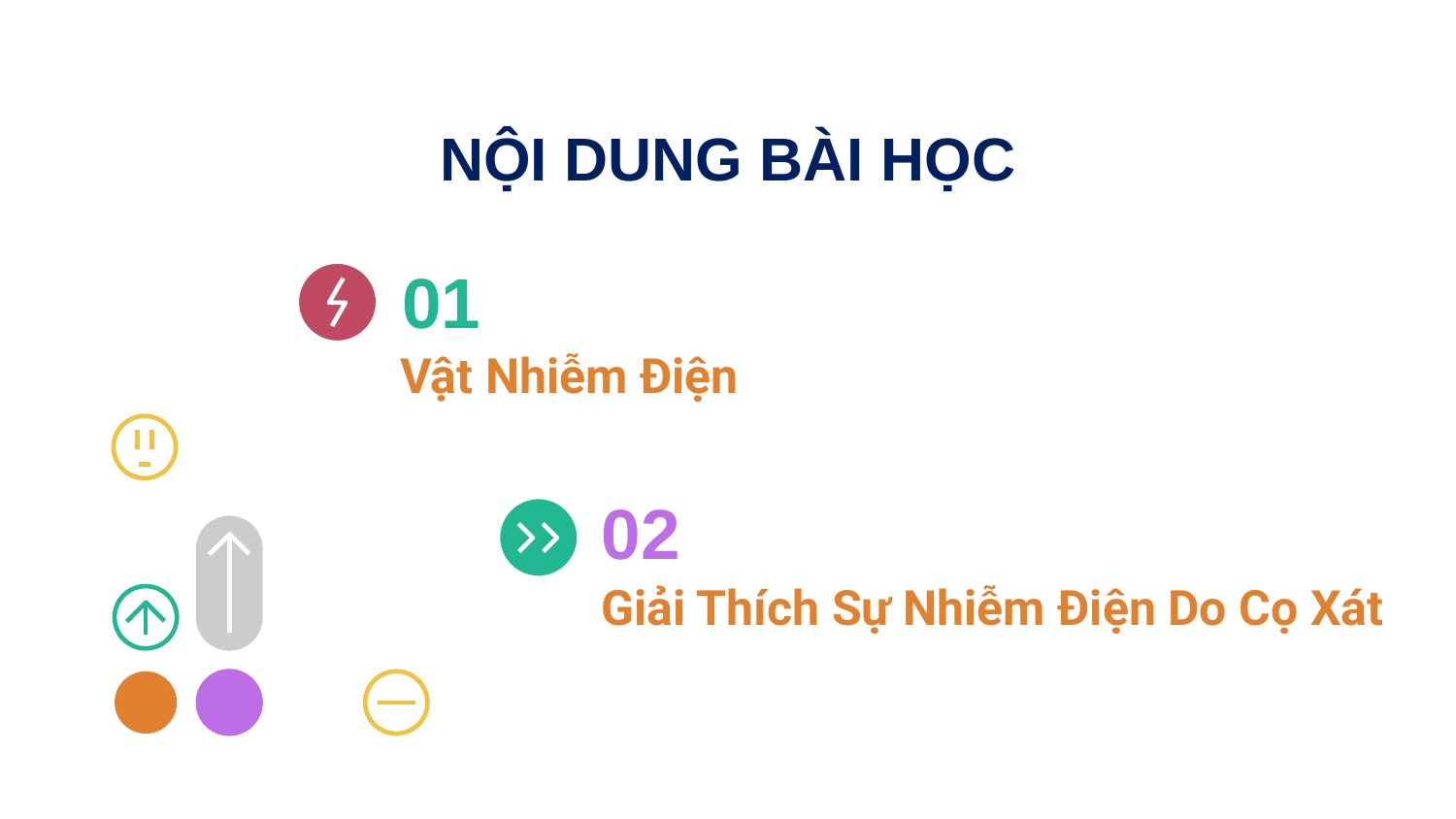

NỘI DUNG BÀI HỌC

01
# Vật Nhiễm Điện

02
Giải Thích Sự Nhiễm Điện Do Cọ Xát